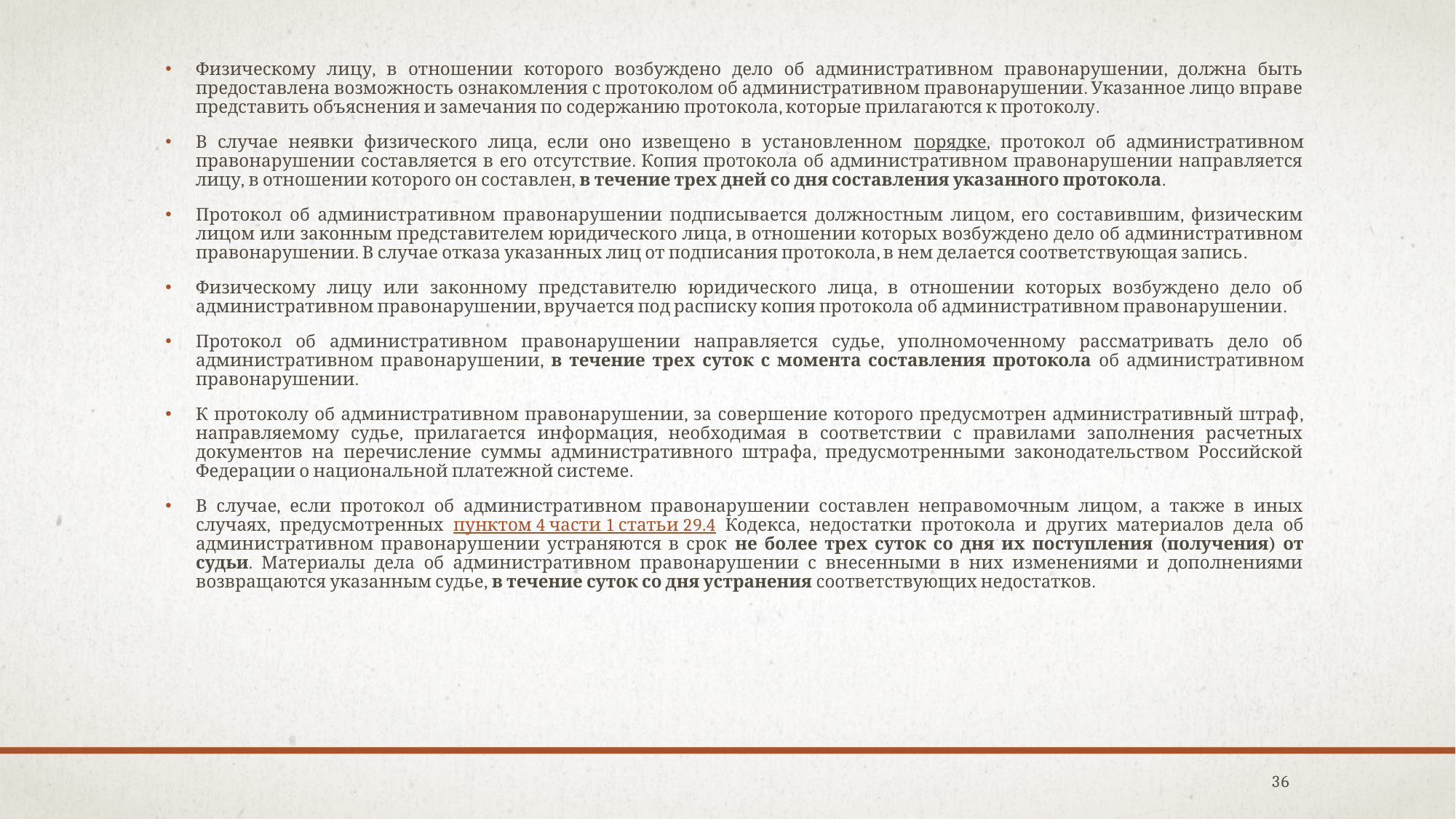

Физическому лицу, в отношении которого возбуждено дело об административном правонарушении, должна быть предоставлена возможность ознакомления с протоколом об административном правонарушении. Указанное лицо вправе представить объяснения и замечания по содержанию протокола, которые прилагаются к протоколу.
В случае неявки физического лица, если оно извещено в установленном порядке, протокол об административном правонарушении составляется в его отсутствие. Копия протокола об административном правонарушении направляется лицу, в отношении которого он составлен, в течение трех дней со дня составления указанного протокола.
Протокол об административном правонарушении подписывается должностным лицом, его составившим, физическим лицом или законным представителем юридического лица, в отношении которых возбуждено дело об административном правонарушении. В случае отказа указанных лиц от подписания протокола, в нем делается соответствующая запись.
Физическому лицу или законному представителю юридического лица, в отношении которых возбуждено дело об административном правонарушении, вручается под расписку копия протокола об административном правонарушении.
Протокол об административном правонарушении направляется судье, уполномоченному рассматривать дело об административном правонарушении, в течение трех суток с момента составления протокола об административном правонарушении.
К протоколу об административном правонарушении, за совершение которого предусмотрен административный штраф, направляемому судье, прилагается информация, необходимая в соответствии с правилами заполнения расчетных документов на перечисление суммы административного штрафа, предусмотренными законодательством Российской Федерации о национальной платежной системе.
В случае, если протокол об административном правонарушении составлен неправомочным лицом, а также в иных случаях, предусмотренных пунктом 4 части 1 статьи 29.4 Кодекса, недостатки протокола и других материалов дела об административном правонарушении устраняются в срок не более трех суток со дня их поступления (получения) от судьи. Материалы дела об административном правонарушении с внесенными в них изменениями и дополнениями возвращаются указанным судье, в течение суток со дня устранения соответствующих недостатков.

36